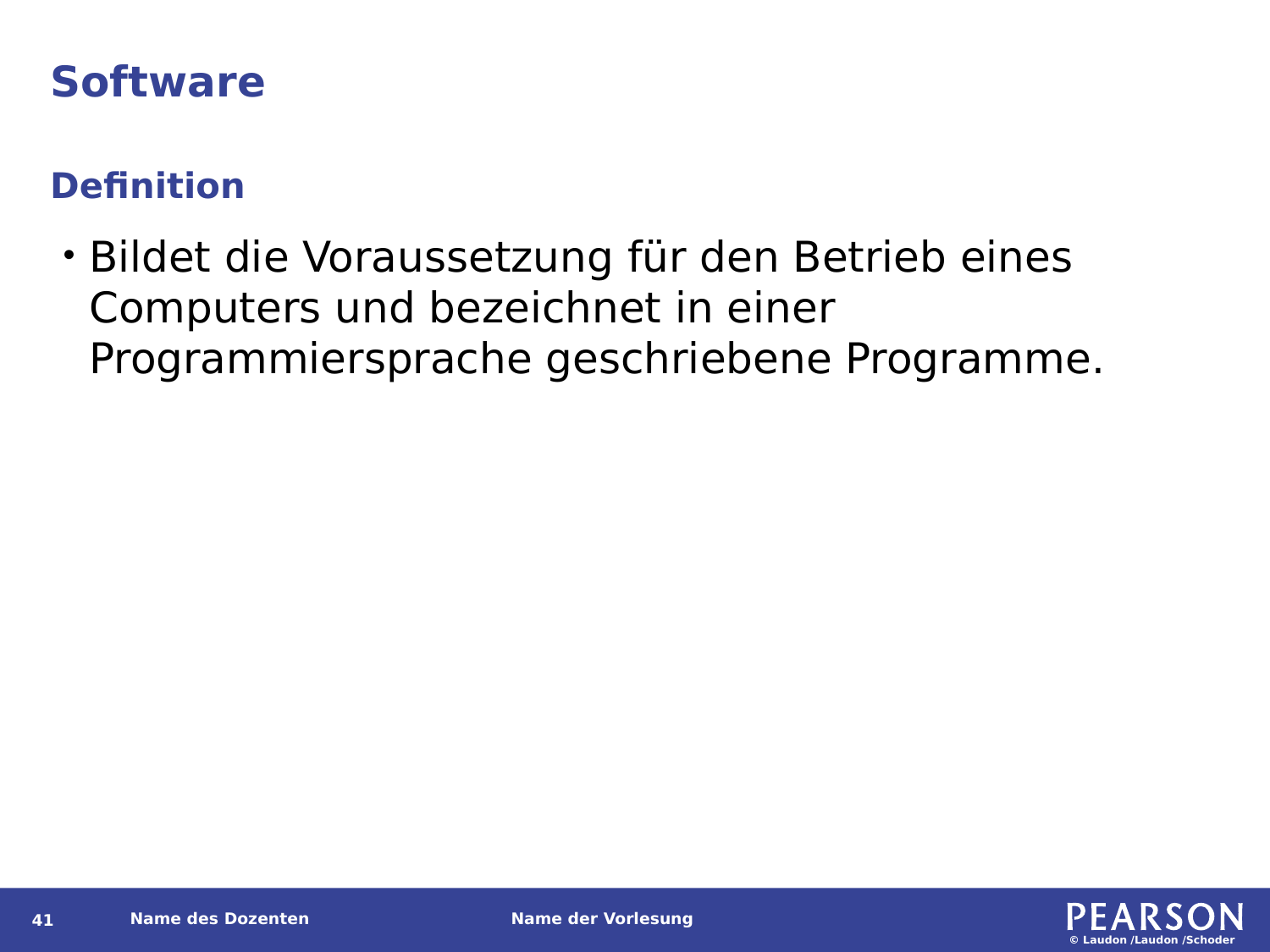

# Software
Definition
Bildet die Voraussetzung für den Betrieb eines Computers und bezeichnet in einer Programmiersprache geschriebene Programme.
41